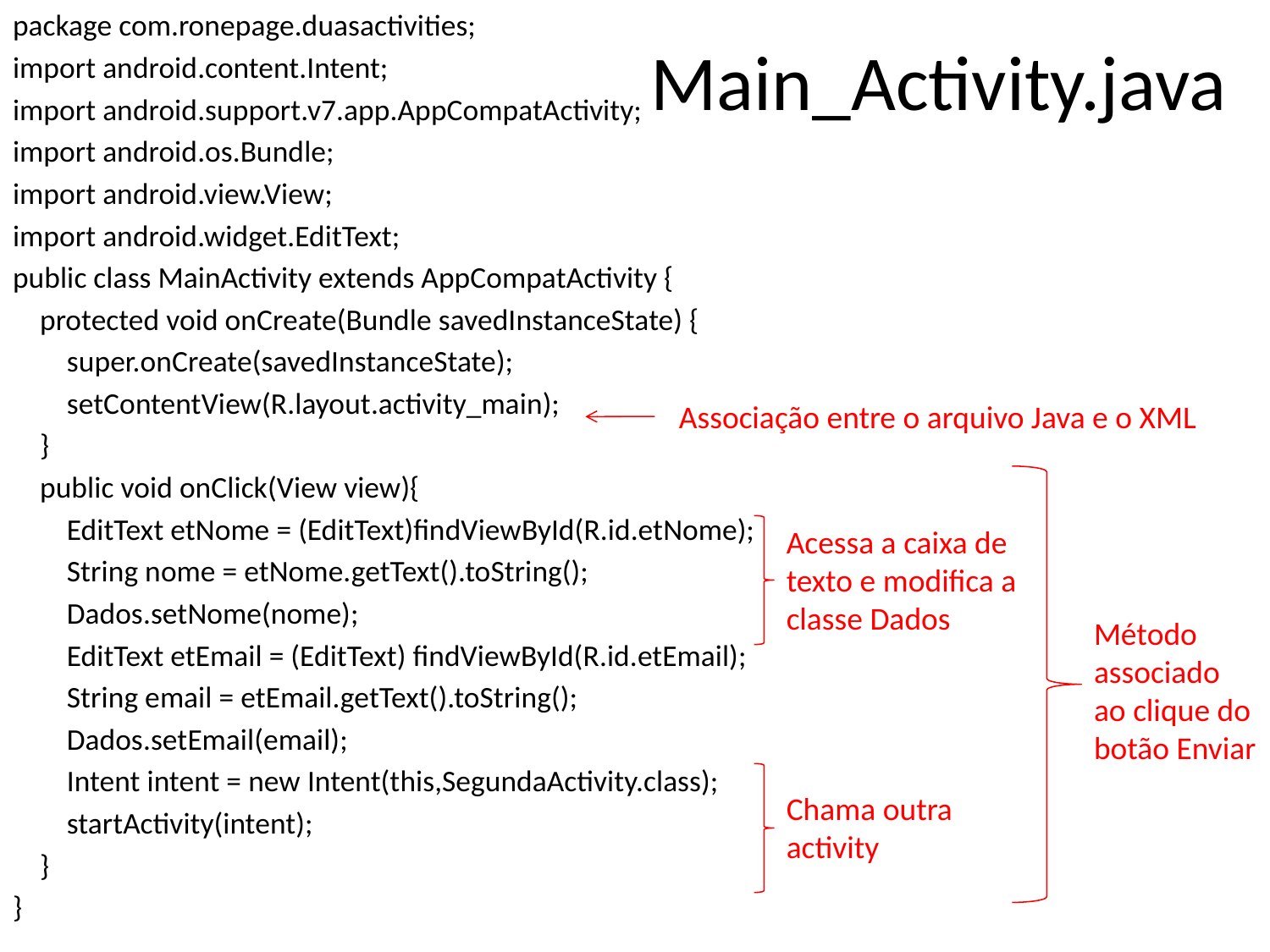

package com.ronepage.duasactivities;
import android.content.Intent;
import android.support.v7.app.AppCompatActivity;
import android.os.Bundle;
import android.view.View;
import android.widget.EditText;
public class MainActivity extends AppCompatActivity {
    protected void onCreate(Bundle savedInstanceState) {
        super.onCreate(savedInstanceState);
        setContentView(R.layout.activity_main);
    }
    public void onClick(View view){
        EditText etNome = (EditText)findViewById(R.id.etNome);
        String nome = etNome.getText().toString();
        Dados.setNome(nome);
        EditText etEmail = (EditText) findViewById(R.id.etEmail);
        String email = etEmail.getText().toString();
        Dados.setEmail(email);
        Intent intent = new Intent(this,SegundaActivity.class);
        startActivity(intent);
    }
}
# Main_Activity.java
Associação entre o arquivo Java e o XML

Acessa a caixa de texto e modifica a classe Dados
Método associado ao clique do botão Enviar

Chama outra activity